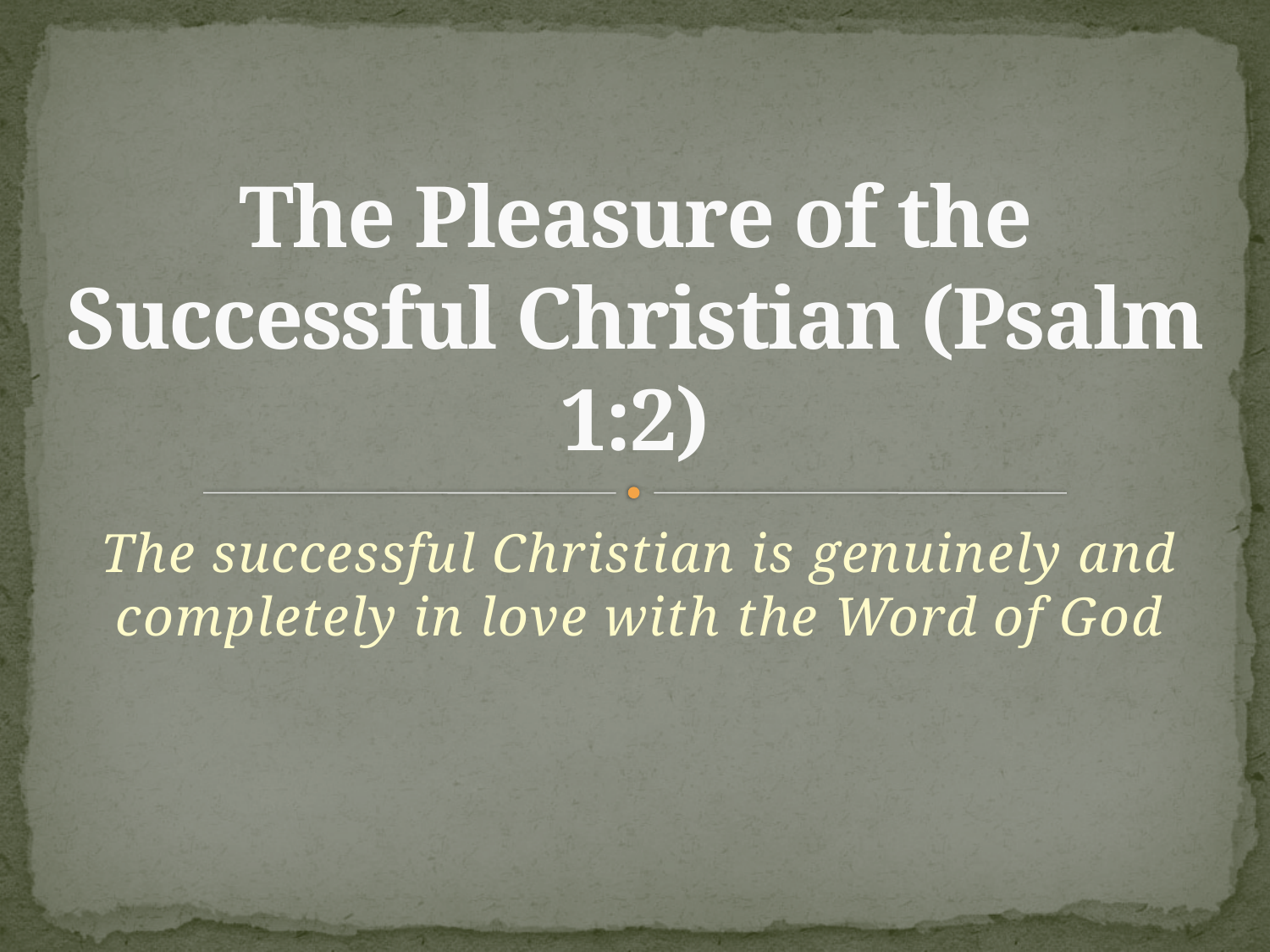

# The Pleasure of the Successful Christian (Psalm 1:2)
The successful Christian is genuinely and completely in love with the Word of God